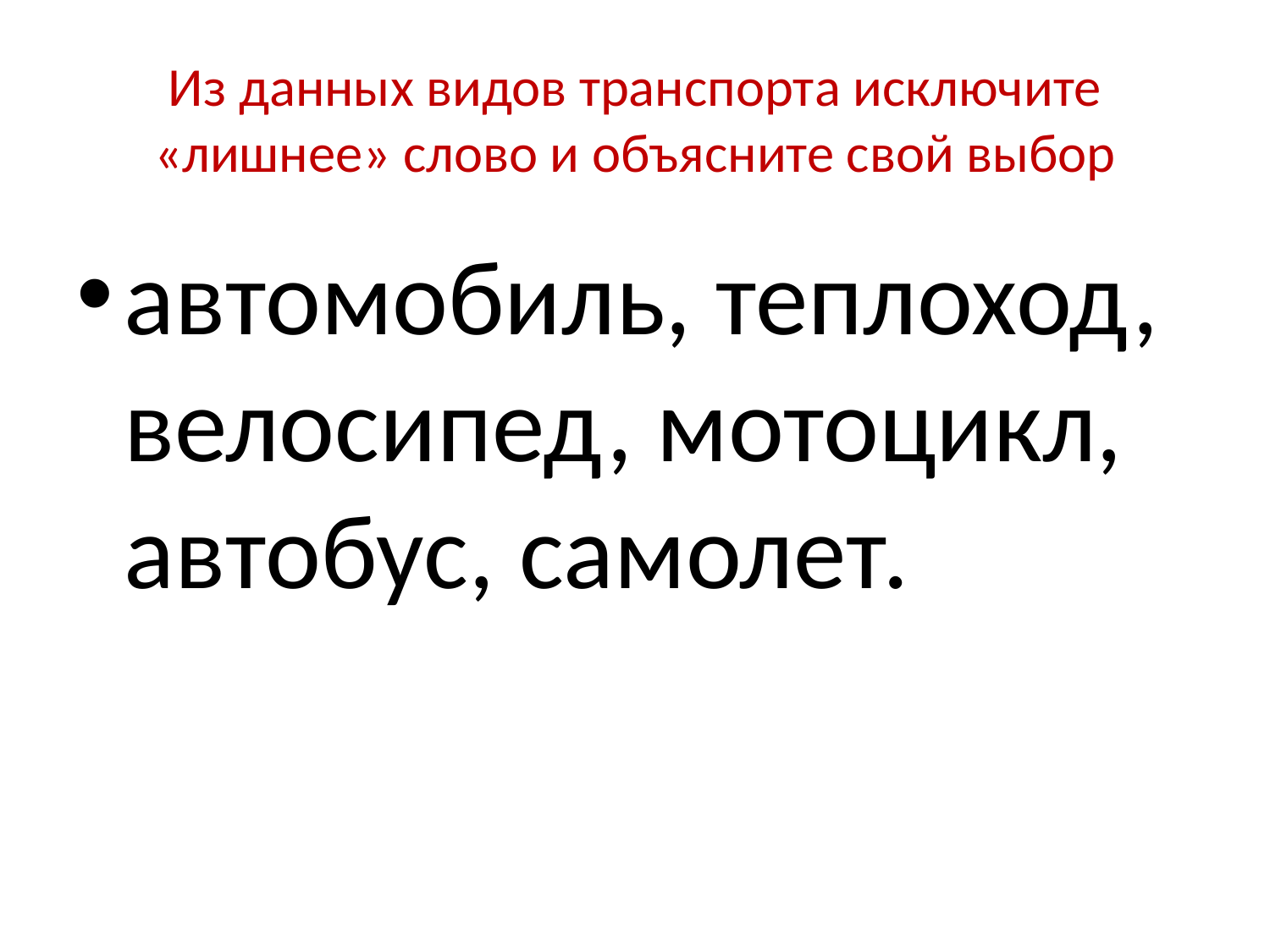

# Из данных видов транспорта исключите «лишнее» слово и объясните свой выбор
автомобиль, теплоход, велосипед, мотоцикл, автобус, самолет.